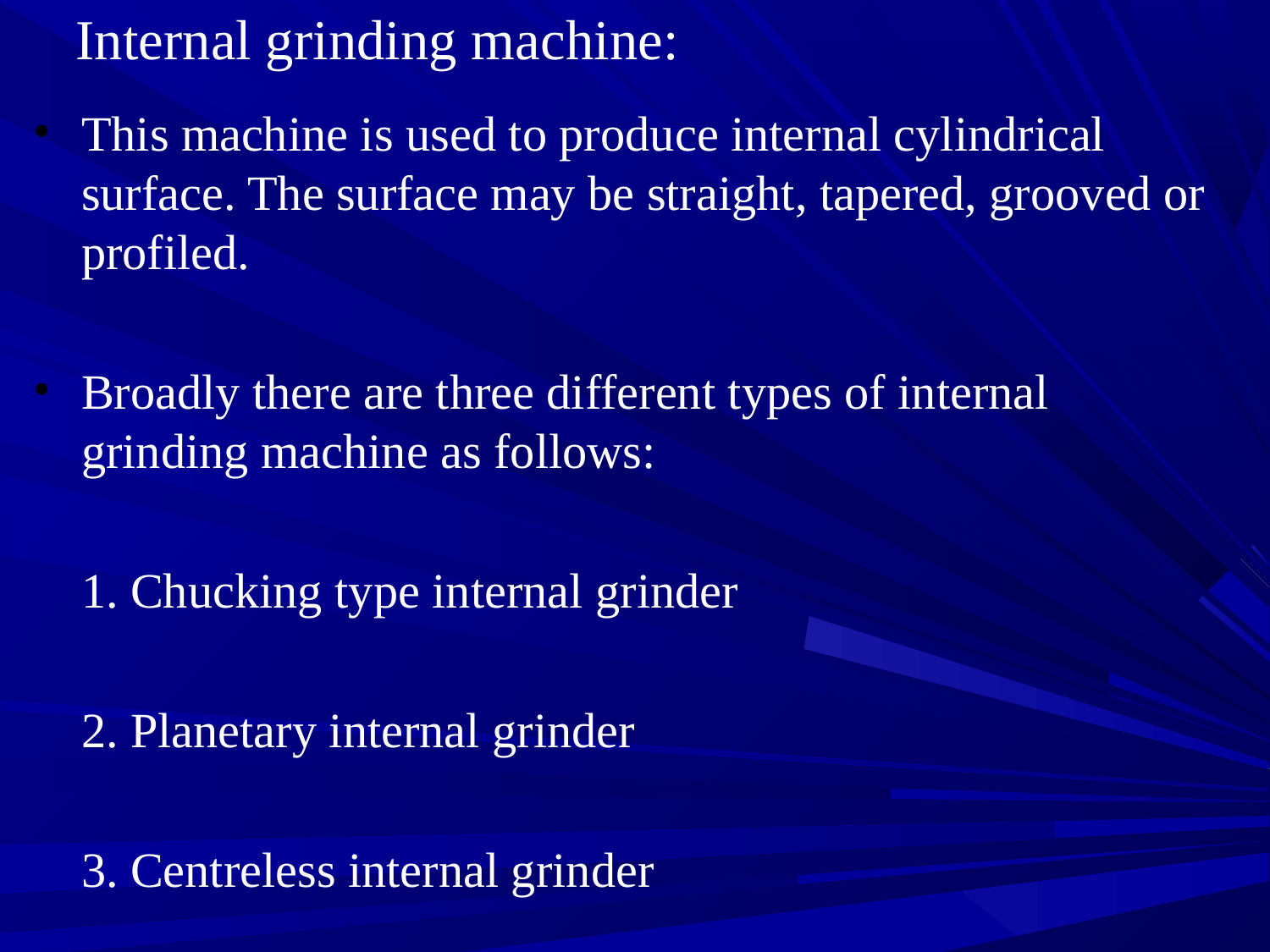

# Internal grinding machine:
This machine is used to produce internal cylindrical surface. The surface may be straight, tapered, grooved or profiled.

Broadly there are three different types of internal grinding machine as follows:

	1. Chucking type internal grinder

	2. Planetary internal grinder

	3. Centreless internal grinder